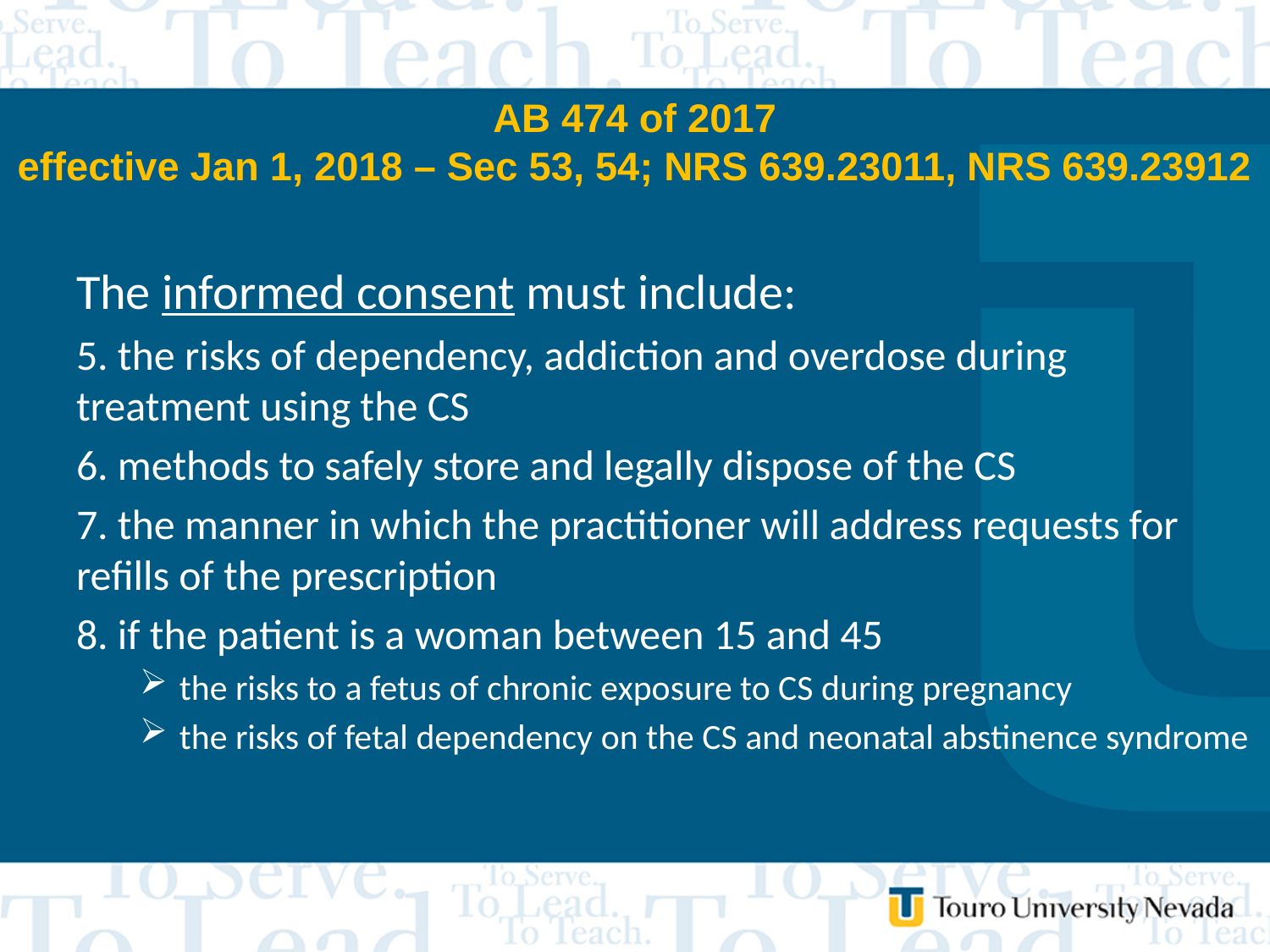

# AB 474 of 2017 effective Jan 1, 2018 – Sec 53, 54; NRS 639.23011, NRS 639.23912
The informed consent must include:
5. the risks of dependency, addiction and overdose during    	treatment using the CS
6. methods to safely store and legally dispose of the CS
7. the manner in which the practitioner will address requests for 	refills of the prescription
8. if the patient is a woman between 15 and 45
the risks to a fetus of chronic exposure to CS during pregnancy
the risks of fetal dependency on the CS and neonatal abstinence syndrome